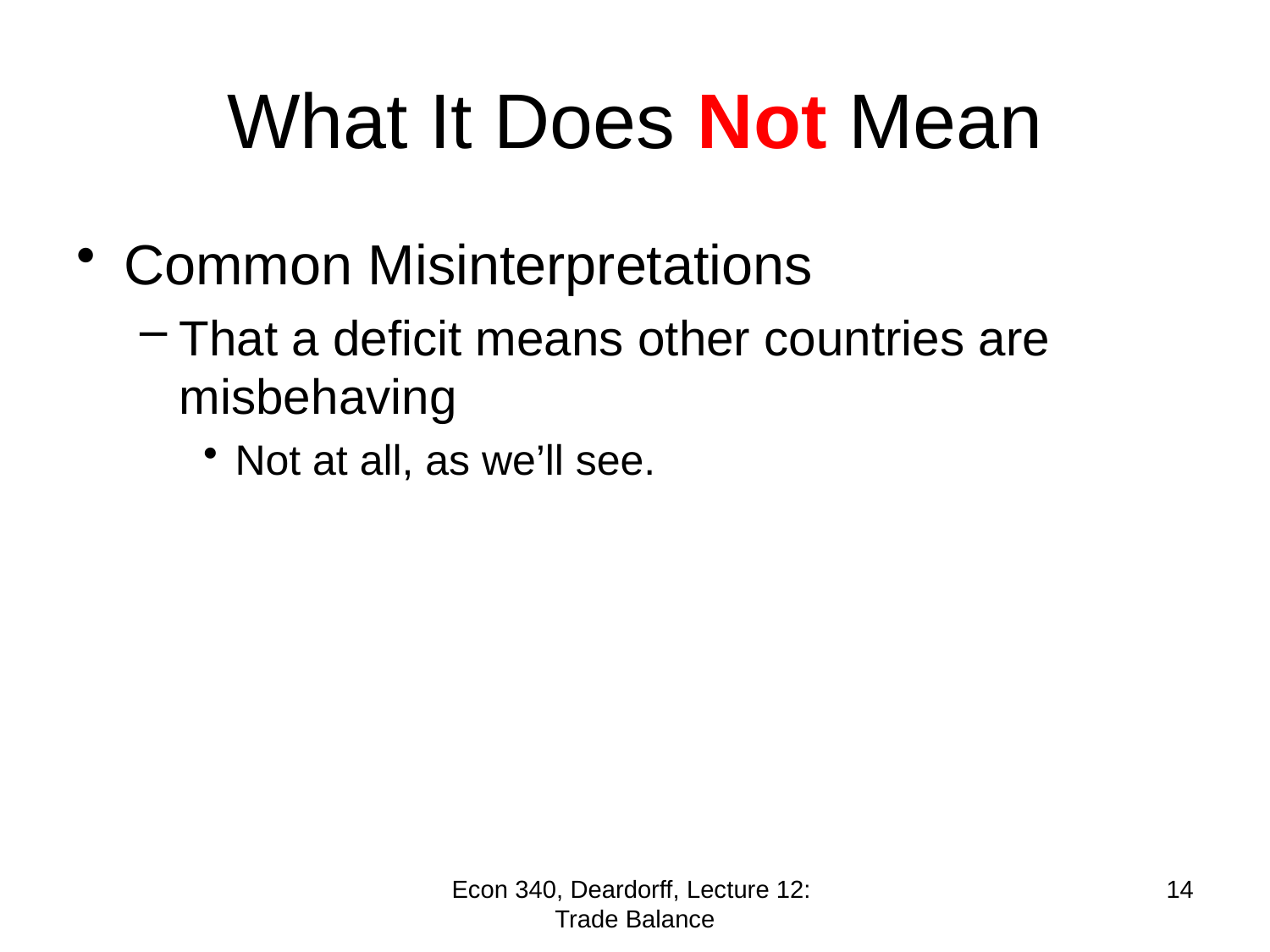

# What It Does Not Mean
Common Misinterpretations
That a deficit means other countries are misbehaving
Not at all, as we’ll see.
Econ 340, Deardorff, Lecture 12:  Trade Balance
14